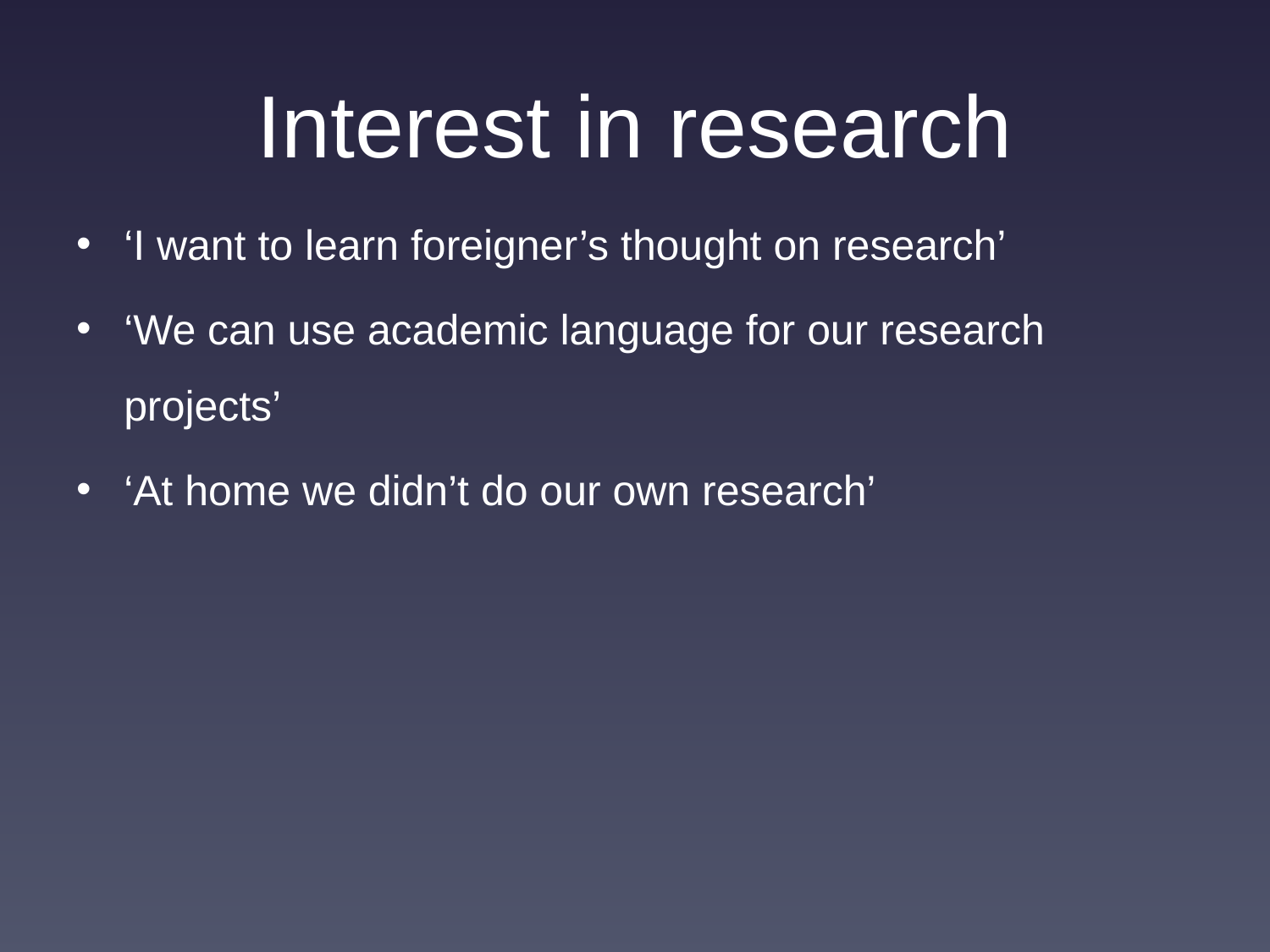

# Interest in research
‘I want to learn foreigner’s thought on research’
‘We can use academic language for our research projects’
‘At home we didn’t do our own research’